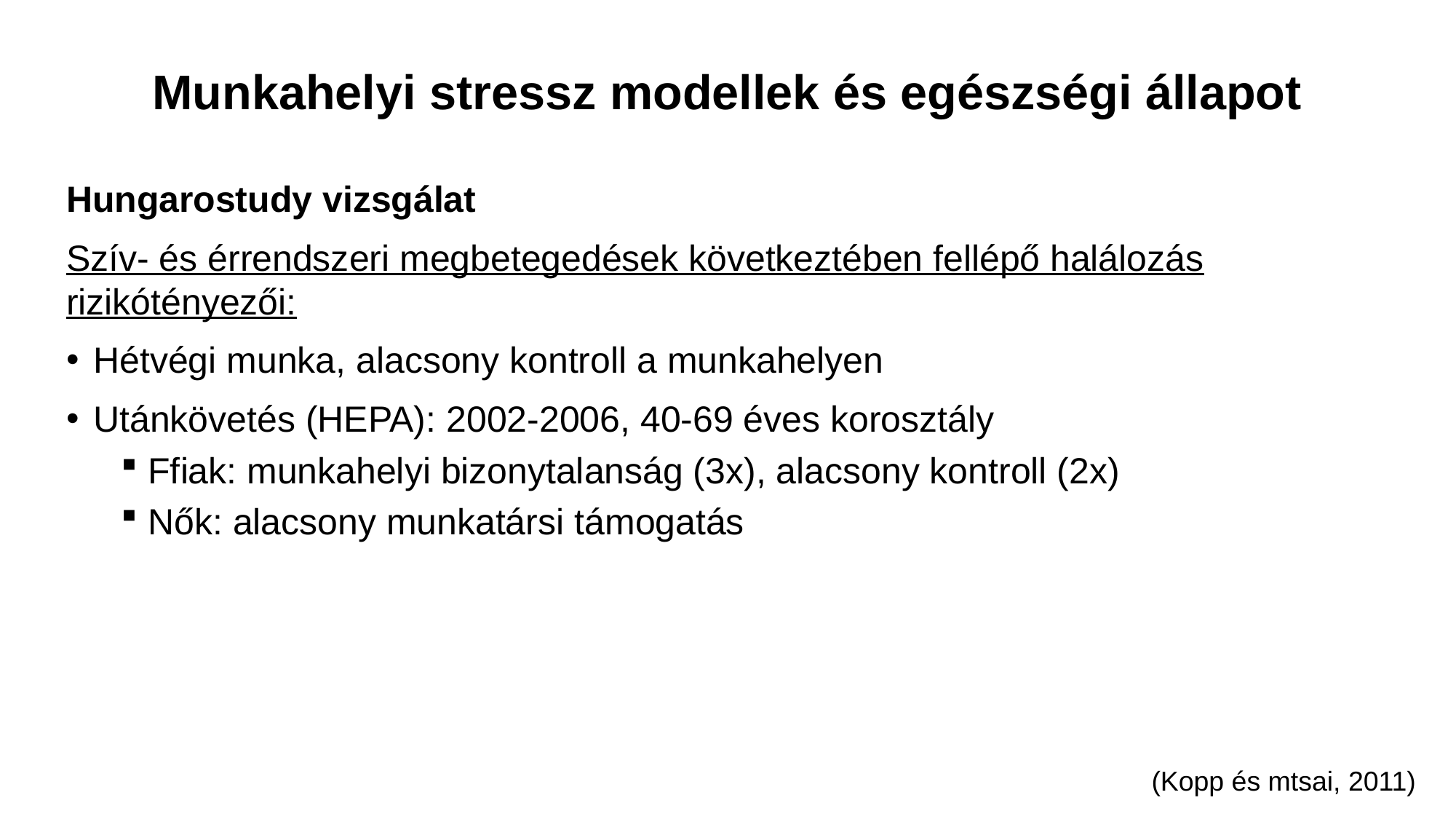

# Munkahelyi stressz modellek és egészségi állapot
Hungarostudy vizsgálat
Szív- és érrendszeri megbetegedések következtében fellépő halálozás rizikótényezői:
Hétvégi munka, alacsony kontroll a munkahelyen
Utánkövetés (HEPA): 2002-2006, 40-69 éves korosztály
Ffiak: munkahelyi bizonytalanság (3x), alacsony kontroll (2x)
Nők: alacsony munkatársi támogatás
(Kopp és mtsai, 2011)